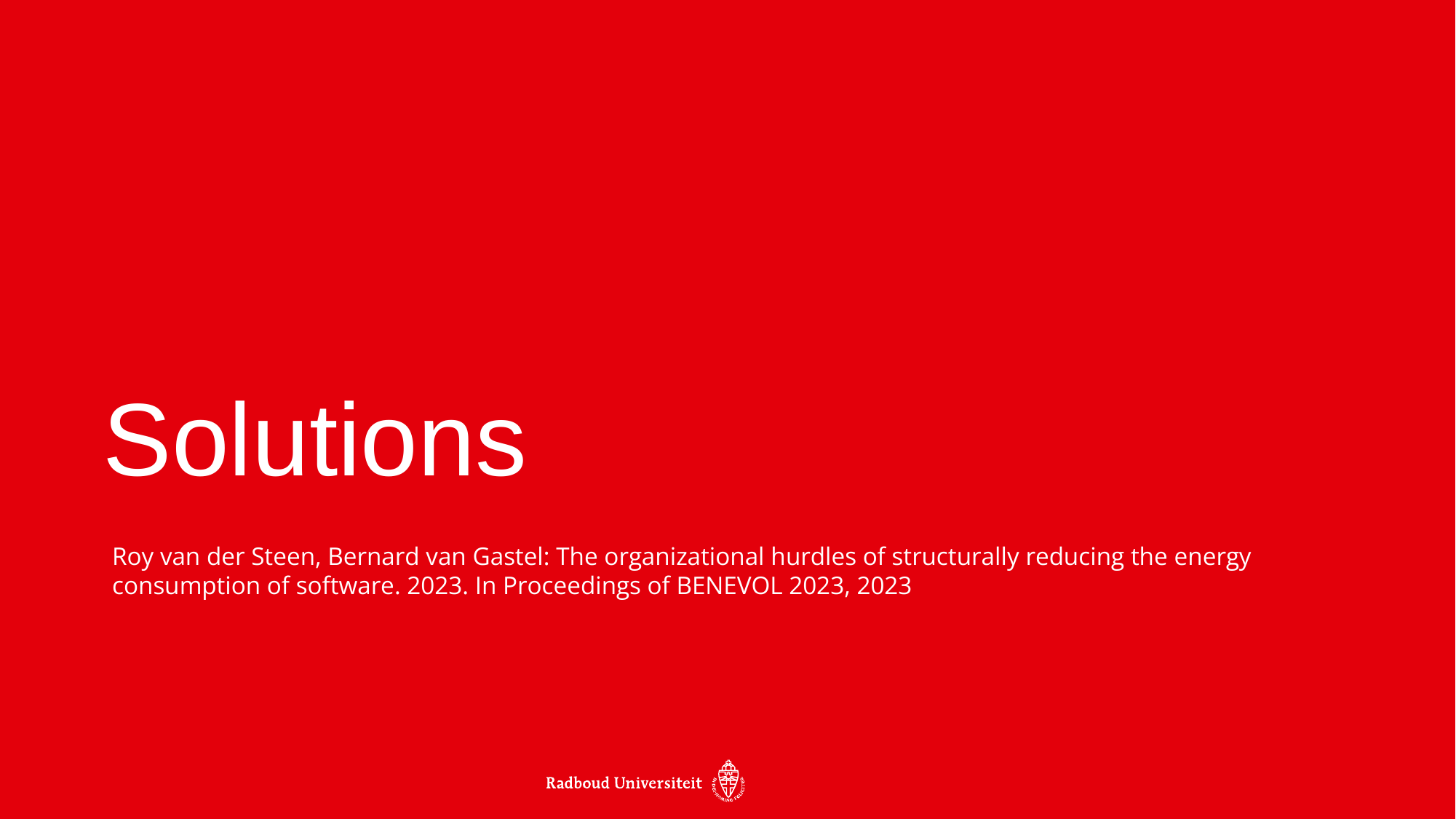

Solutions
Roy van der Steen, Bernard van Gastel: The organizational hurdles of structurally reducing the energy consumption of software. 2023. In Proceedings of BENEVOL 2023, 2023